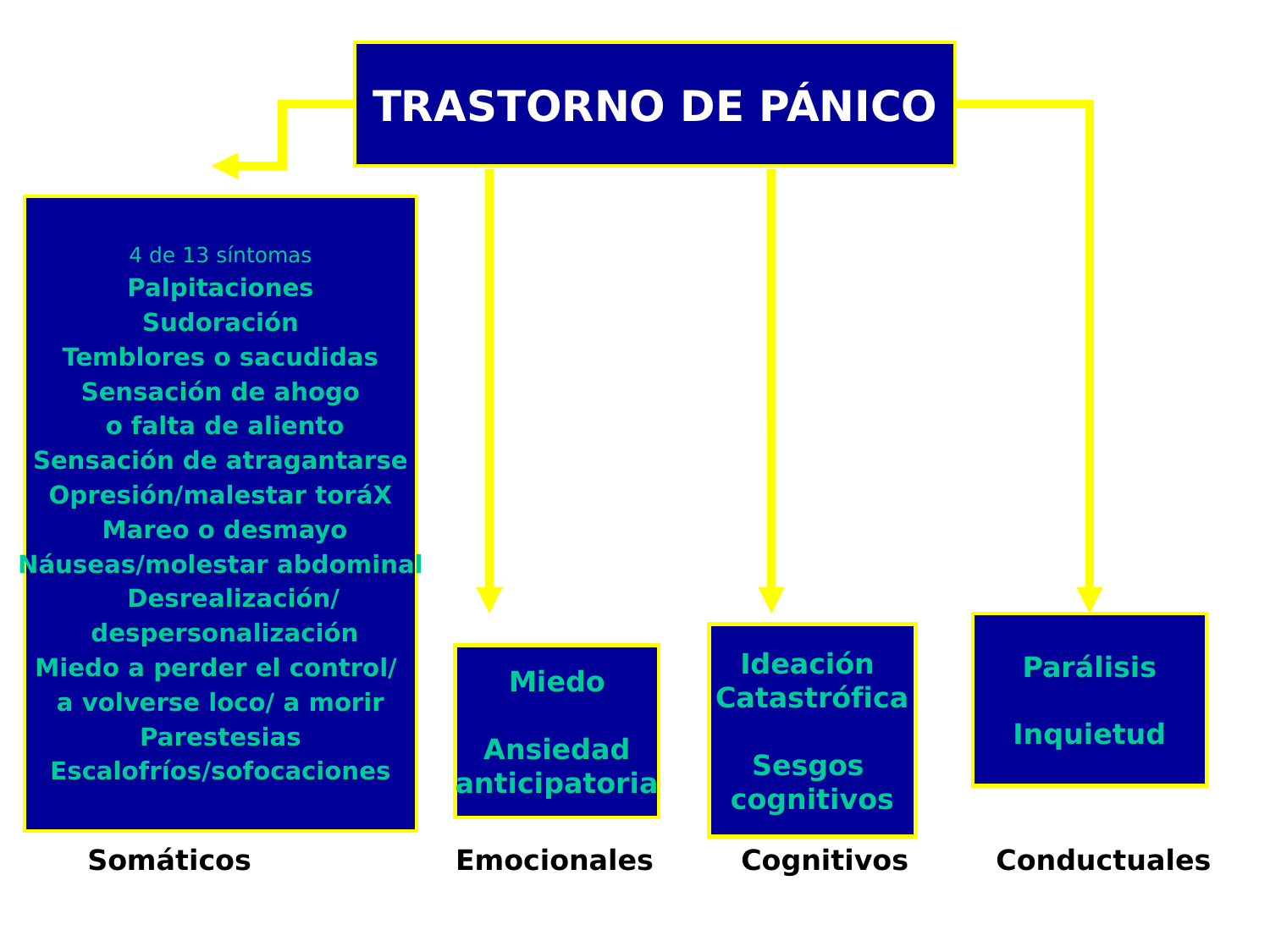

TRASTORNO DE PÁNICO

4 de 13 síntomas
Palpitaciones
Sudoración
Temblores o sacudidas
Sensación de ahogo
 o falta de aliento
Sensación de atragantarse
Opresión/malestar toráX
 Mareo o desmayo
Náuseas/molestar abdominal
   Desrealización/
 despersonalización
Miedo a perder el control/
a volverse loco/ a morir
Parestesias
Escalofríos/sofocaciones
Parálisis

Inquietud
Ideación
Catastrófica

Sesgos
cognitivos
Miedo

Ansiedad
anticipatoria
Somáticos                     Emocionales         Cognitivos         Conductuales